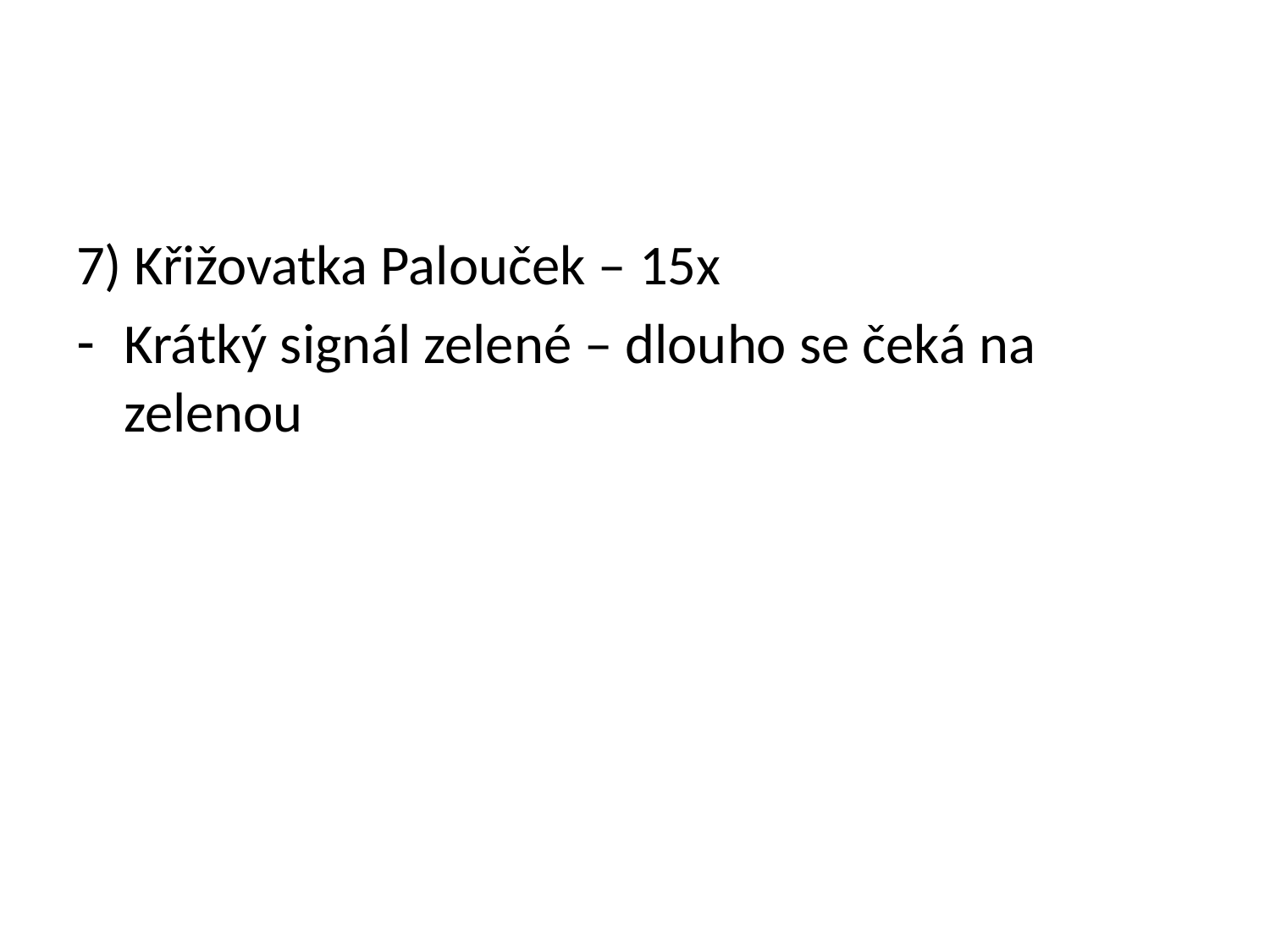

#
7) Křižovatka Palouček – 15x
Krátký signál zelené – dlouho se čeká na zelenou